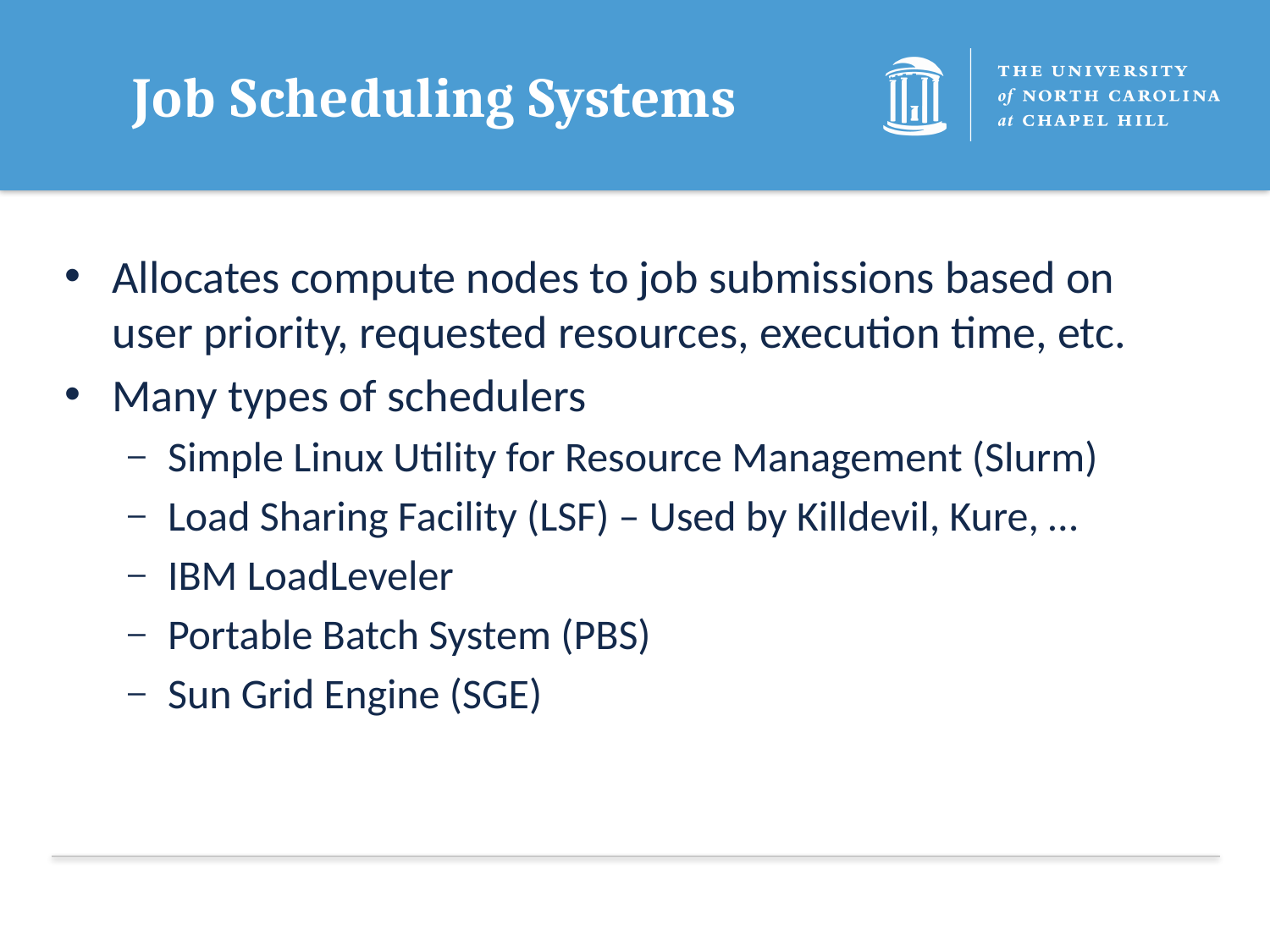

# Job Scheduling Systems
Allocates compute nodes to job submissions based on user priority, requested resources, execution time, etc.
Many types of schedulers
Simple Linux Utility for Resource Management (Slurm)
Load Sharing Facility (LSF) – Used by Killdevil, Kure, …
IBM LoadLeveler
Portable Batch System (PBS)
Sun Grid Engine (SGE)